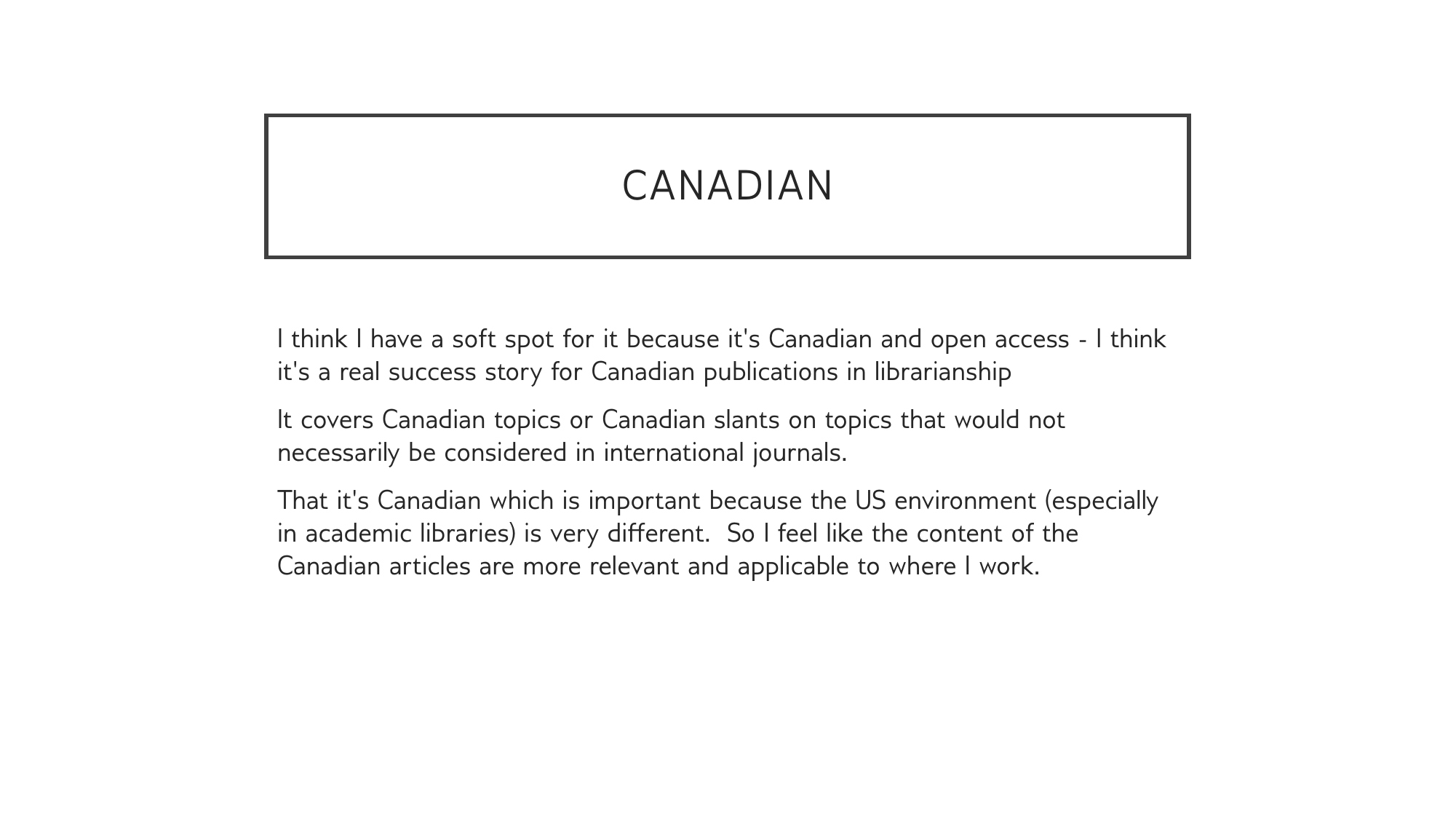

# Canadian
I think I have a soft spot for it because it's Canadian and open access - I think it's a real success story for Canadian publications in librarianship
It covers Canadian topics or Canadian slants on topics that would not necessarily be considered in international journals.
That it's Canadian which is important because the US environment (especially in academic libraries) is very different.  So I feel like the content of the Canadian articles are more relevant and applicable to where I work.